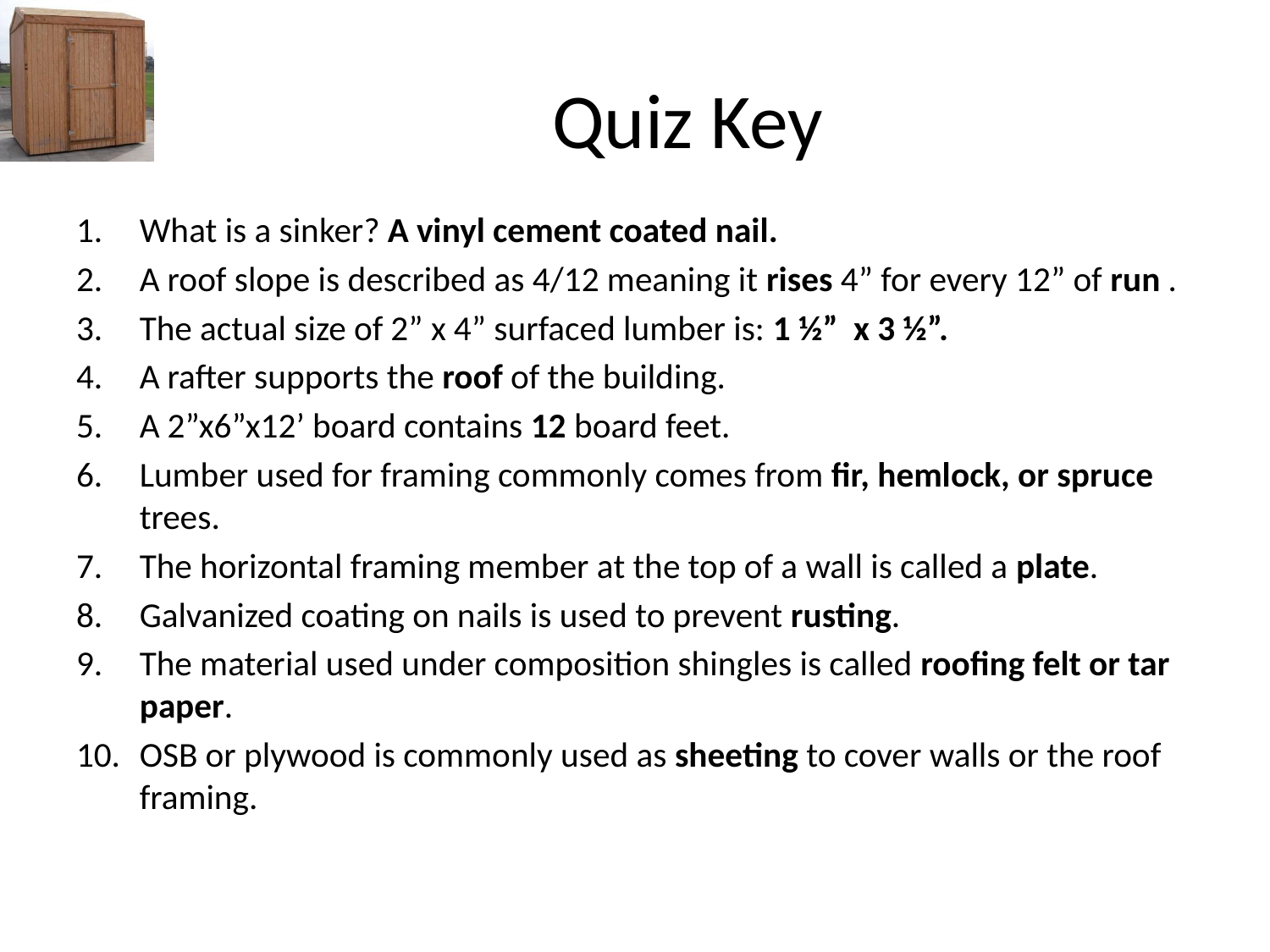

# Quiz Key
What is a sinker? A vinyl cement coated nail.
A roof slope is described as 4/12 meaning it rises 4” for every 12” of run .
The actual size of 2” x 4” surfaced lumber is: 1 ½”  x 3 ½”.
A rafter supports the roof of the building.
A 2”x6”x12’ board contains 12 board feet.
Lumber used for framing commonly comes from fir, hemlock, or spruce trees.
The horizontal framing member at the top of a wall is called a plate.
Galvanized coating on nails is used to prevent rusting.
The material used under composition shingles is called roofing felt or tar paper.
OSB or plywood is commonly used as sheeting to cover walls or the roof framing.